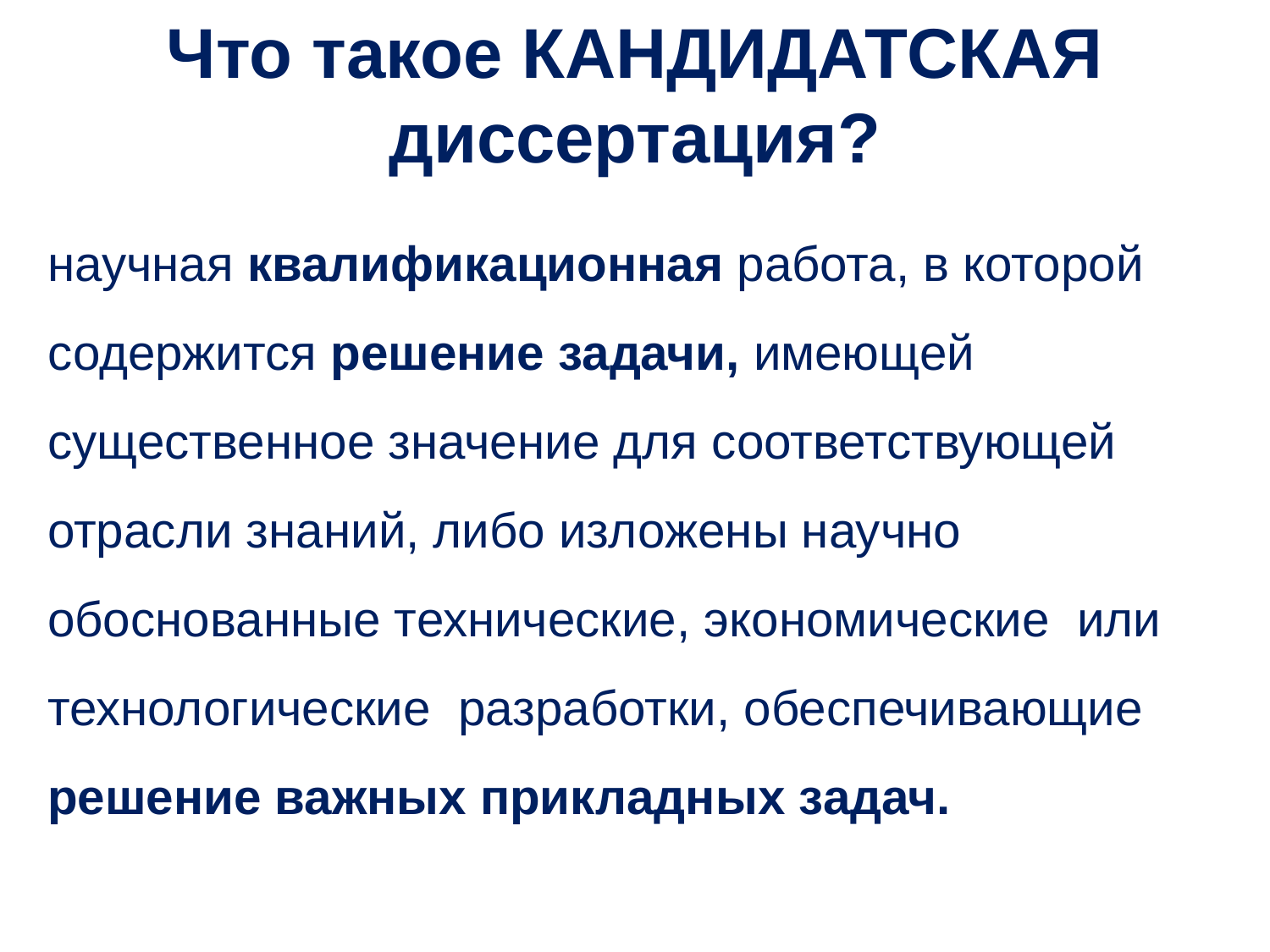

# Что такое КАНДИДАТСКАЯ диссертация?
научная квалификационная работа, в которой содержится решение задачи, имеющей существенное значение для соответствующей отрасли знаний, либо изложены научно обоснованные технические, экономические  или технологические  разработки, обеспечивающие решение важных прикладных задач.